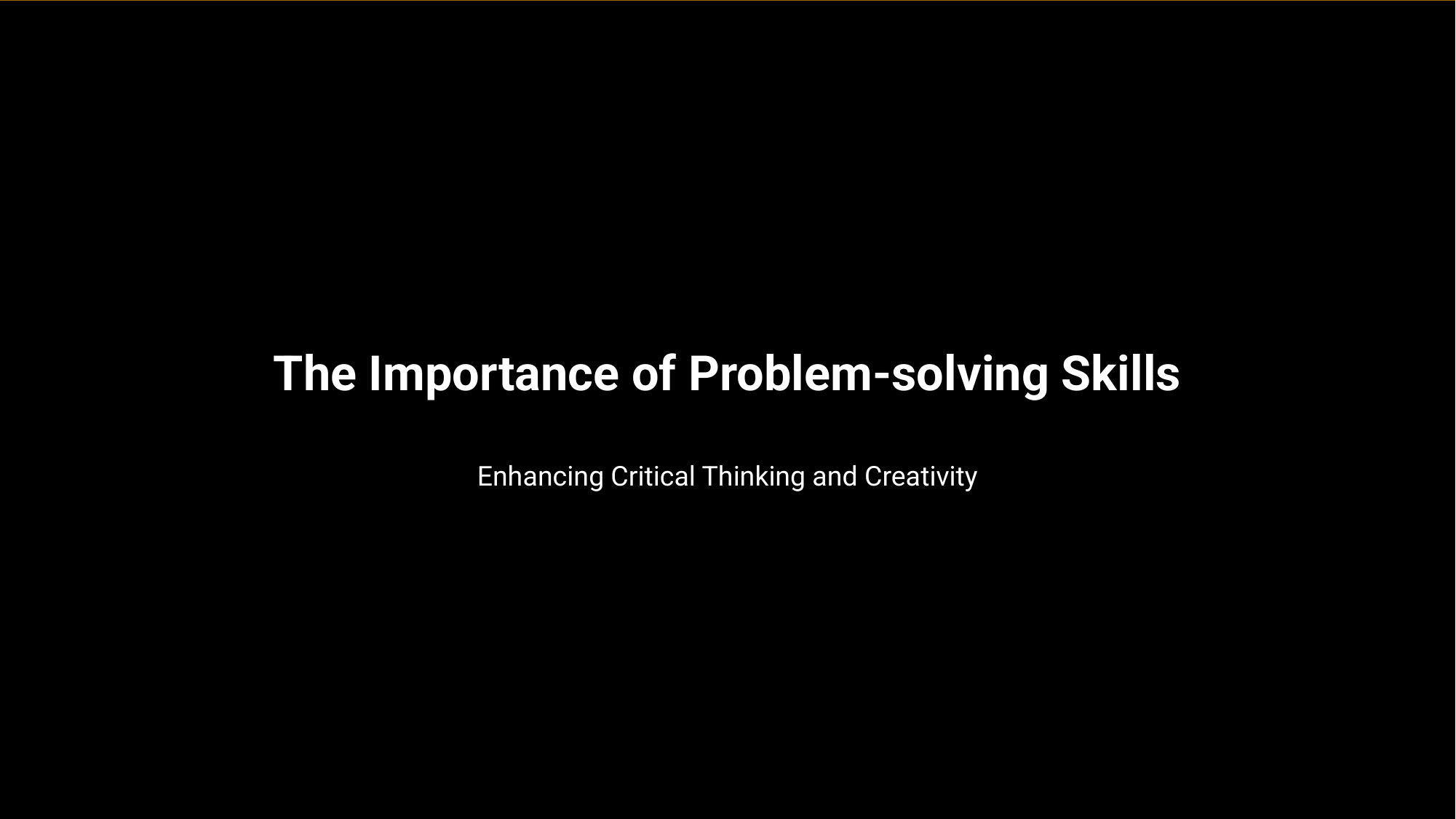

The Importance of Problem-solving Skills
Enhancing Critical Thinking and Creativity